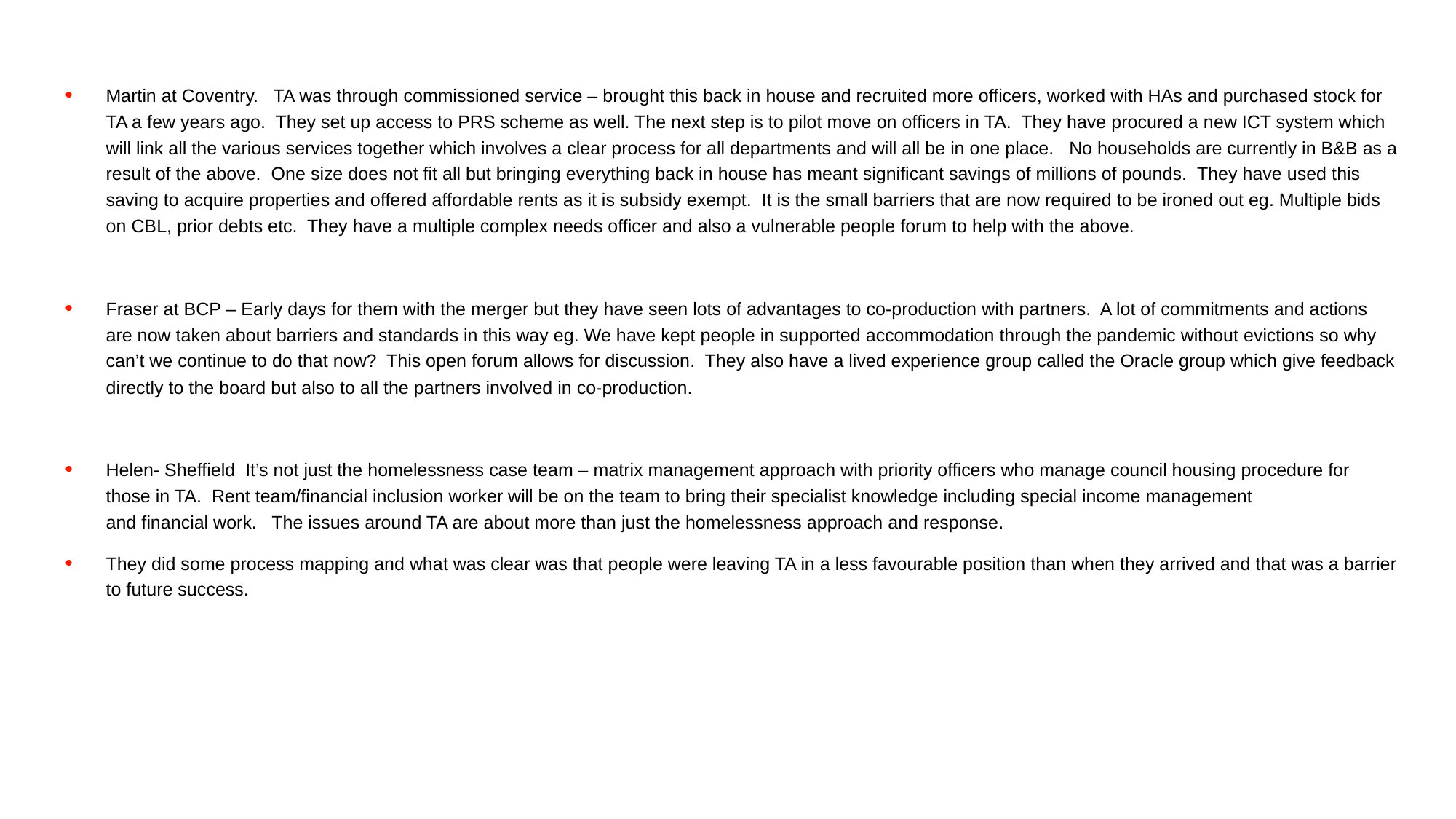

Martin at Coventry.   TA was through commissioned service – brought this back in house and recruited more officers, worked with HAs and purchased stock for TA a few years ago.  They set up access to PRS scheme as well. The next step is to pilot move on officers in TA.  They have procured a new ICT system which will link all the various services together which involves a clear process for all departments and will all be in one place.   No households are currently in B&B as a result of the above.  One size does not fit all but bringing everything back in house has meant significant savings of millions of pounds.  They have used this saving to acquire properties and offered affordable rents as it is subsidy exempt.  It is the small barriers that are now required to be ironed out eg. Multiple bids on CBL, prior debts etc.  They have a multiple complex needs officer and also a vulnerable people forum to help with the above.

Fraser at BCP – Early days for them with the merger but they have seen lots of advantages to co-production with partners.  A lot of commitments and actions are now taken about barriers and standards in this way eg. We have kept people in supported accommodation through the pandemic without evictions so why can’t we continue to do that now?  This open forum allows for discussion.  They also have a lived experience group called the Oracle group which give feedback directly to the board but also to all the partners involved in co-production.

Helen- Sheffield  It’s not just the homelessness case team – matrix management approach with priority officers who manage council housing procedure for those in TA.  Rent team/financial inclusion worker will be on the team to bring their specialist knowledge including special income management and financial work.   The issues around TA are about more than just the homelessness approach and response.
They did some process mapping and what was clear was that people were leaving TA in a less favourable position than when they arrived and that was a barrier to future success.